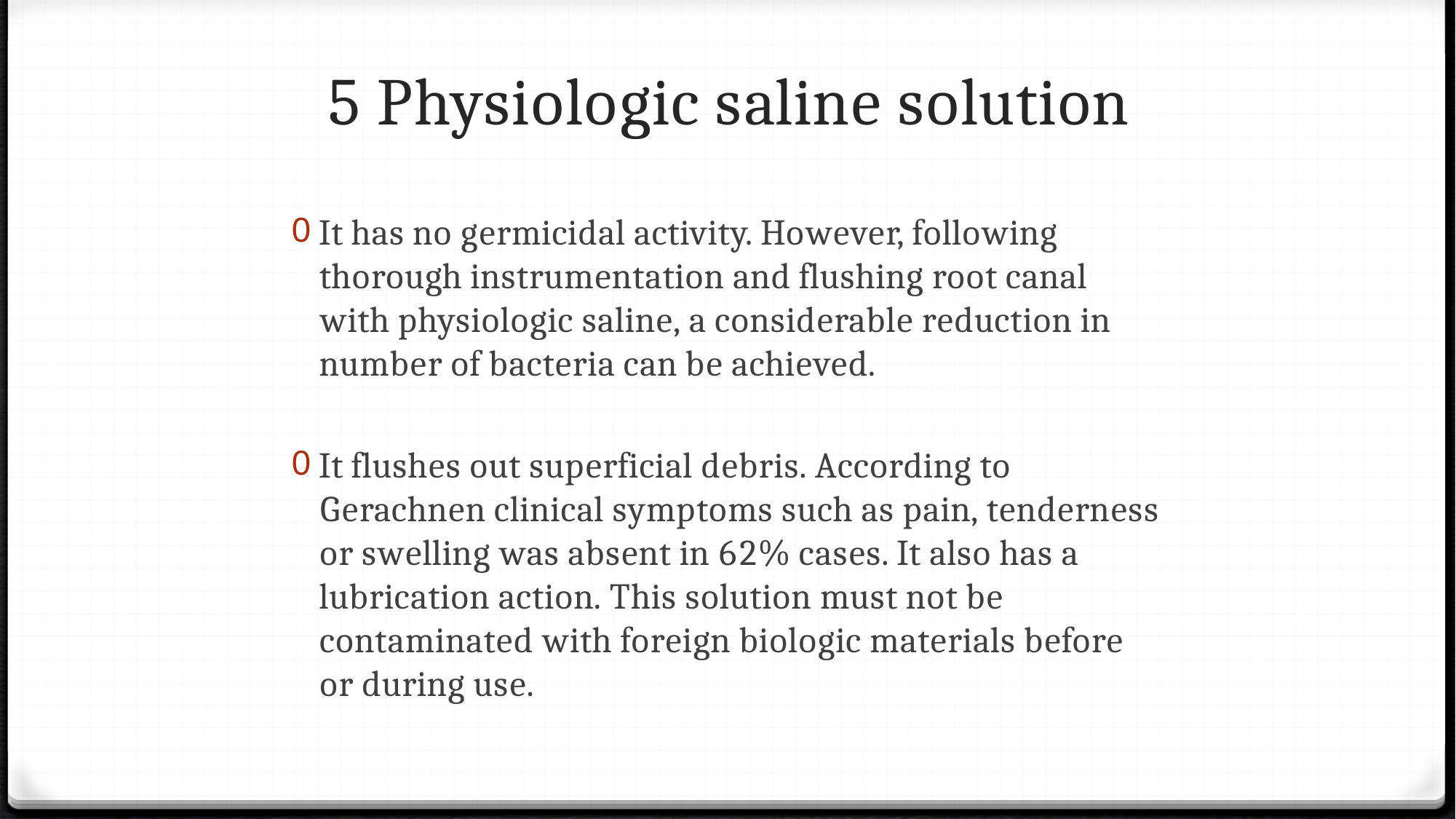

# 5 Physiologic saline solution
It has no germicidal activity. However, following thorough instrumentation and flushing root canal with physiologic saline, a considerable reduction in number of bacteria can be achieved.

It flushes out superficial debris. According to Gerachnen clinical symptoms such as pain, tenderness or swelling was absent in 62% cases. It also has a lubrication action. This solution must not be contaminated with foreign biologic materials before or during use.